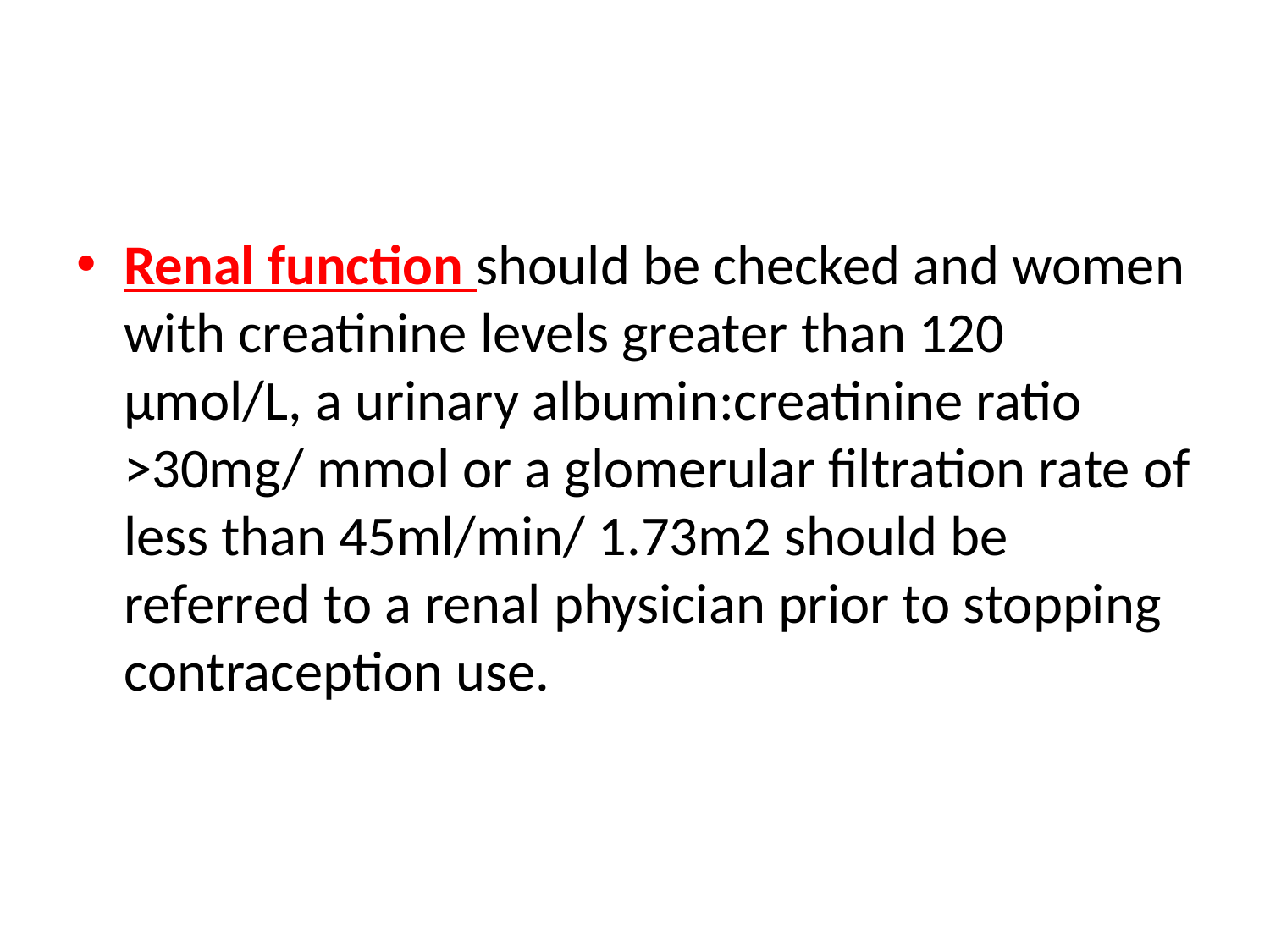

#
Renal function should be checked and women with creatinine levels greater than 120 μmol/L, a urinary albumin:creatinine ratio >30mg/ mmol or a glomerular filtration rate of less than 45ml/min/ 1.73m2 should be referred to a renal physician prior to stopping contraception use.